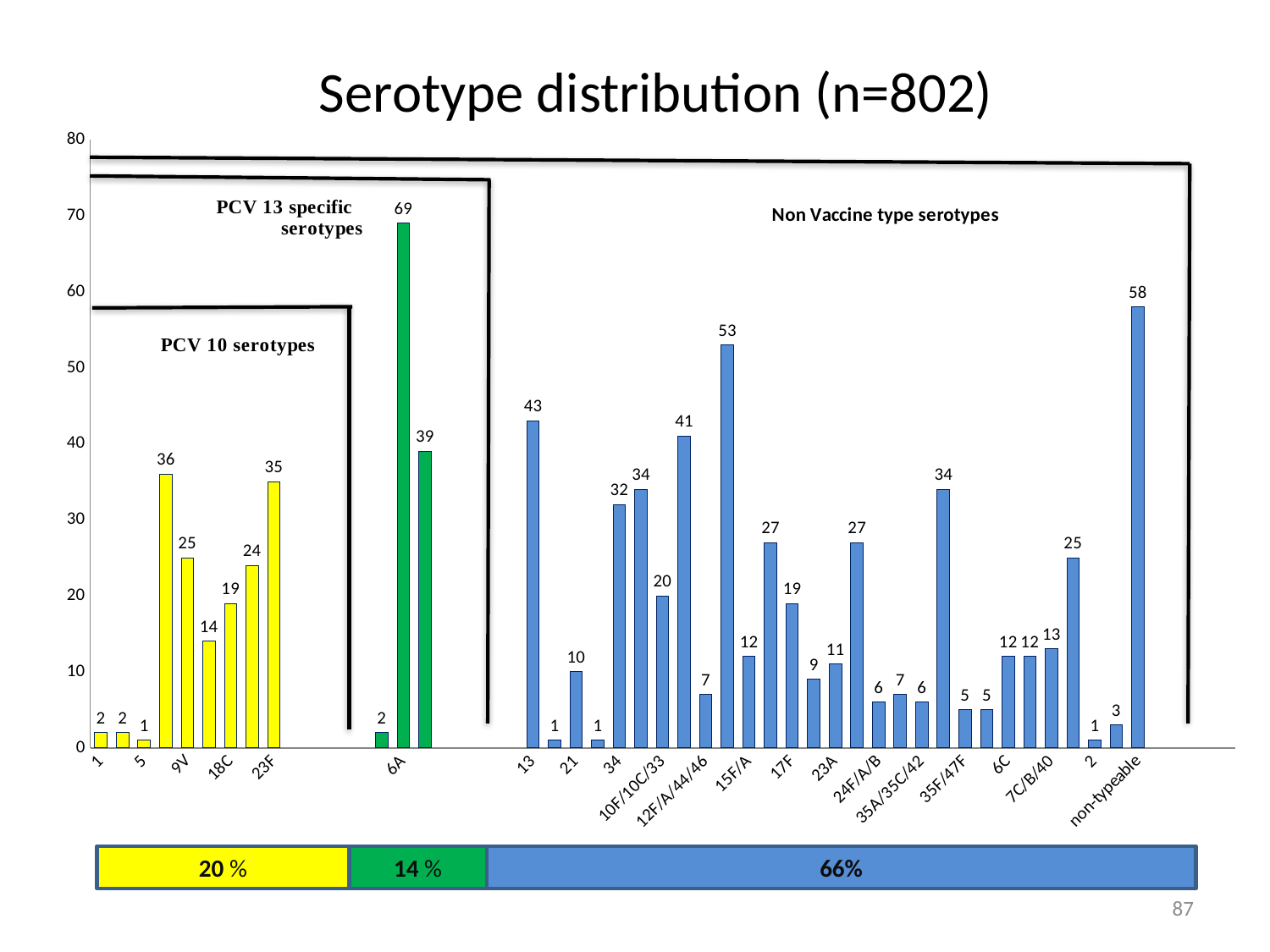

Serotype distribution (n=802)

### Chart

| Category |  |
|---|---|
| 1 | 2.0 |
| 4 | 2.0 |
| 5 | 1.0 |
| 6B | 36.0 |
| 9V | 25.0 |
| 14 | 14.0 |
| 18C | 19.0 |
| 19F | 24.0 |
| 23F | 35.0 |
|  | None |
|  | None |
|  | None |
|  | None |
| 3 | 2.0 |
| 6A | 69.0 |
| 19A | 39.0 |
|  | None |
|  | None |
|  | None |
|  | None |
| 13 | 43.0 |
| 20 | 1.0 |
| 21 | 10.0 |
| 31 | 1.0 |
| 34 | 32.0 |
| 10A | 34.0 |
| 10F/10C/33 | 20.0 |
| 11A/11D | 41.0 |
| 12F/A/44/46 | 7.0 |
| 15B/15C | 53.0 |
| 15F/A | 12.0 |
| 16F | 27.0 |
| 17F | 19.0 |
| 22F/22A | 9.0 |
| 23A | 11.0 |
| 23B | 27.0 |
| 24F/A/B | 6.0 |
| 33F/A/37 | 7.0 |
| 35A/35C/42 | 6.0 |
| 35B | 34.0 |
| 35F/47F | 5.0 |
| 38/25F/25A | 5.0 |
| 6C | 12.0 |
| 6D | 12.0 |
| 7C/B/40 | 13.0 |
| 9N/9L | 25.0 |
| 2 | 1.0 |
| 8 | 3.0 |
| non-typeable | 58.0 |
20 %
14 %
66%
87